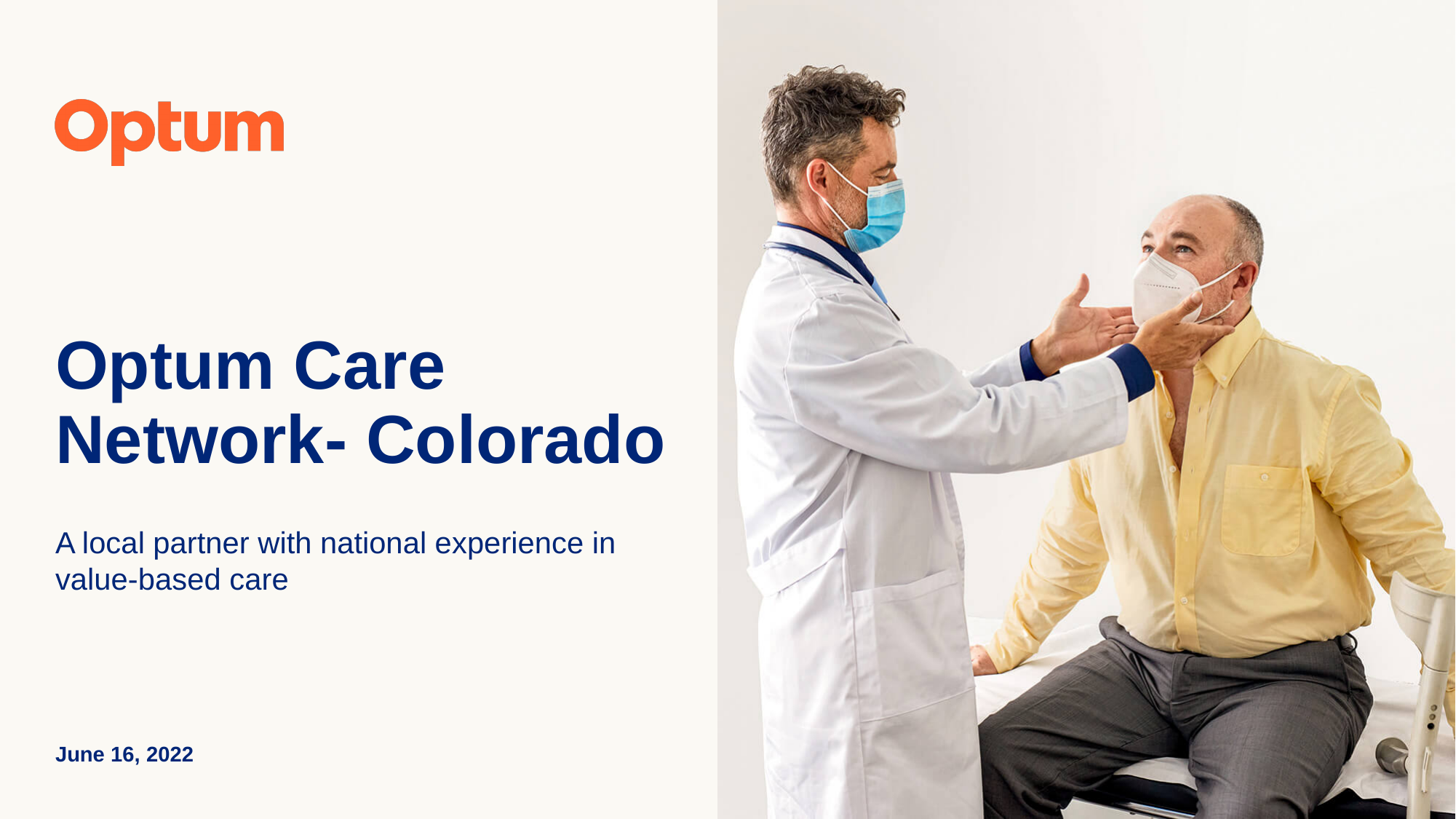

# Optum Care Network- Colorado
A local partner with national experience in value-based care
June 16, 2022